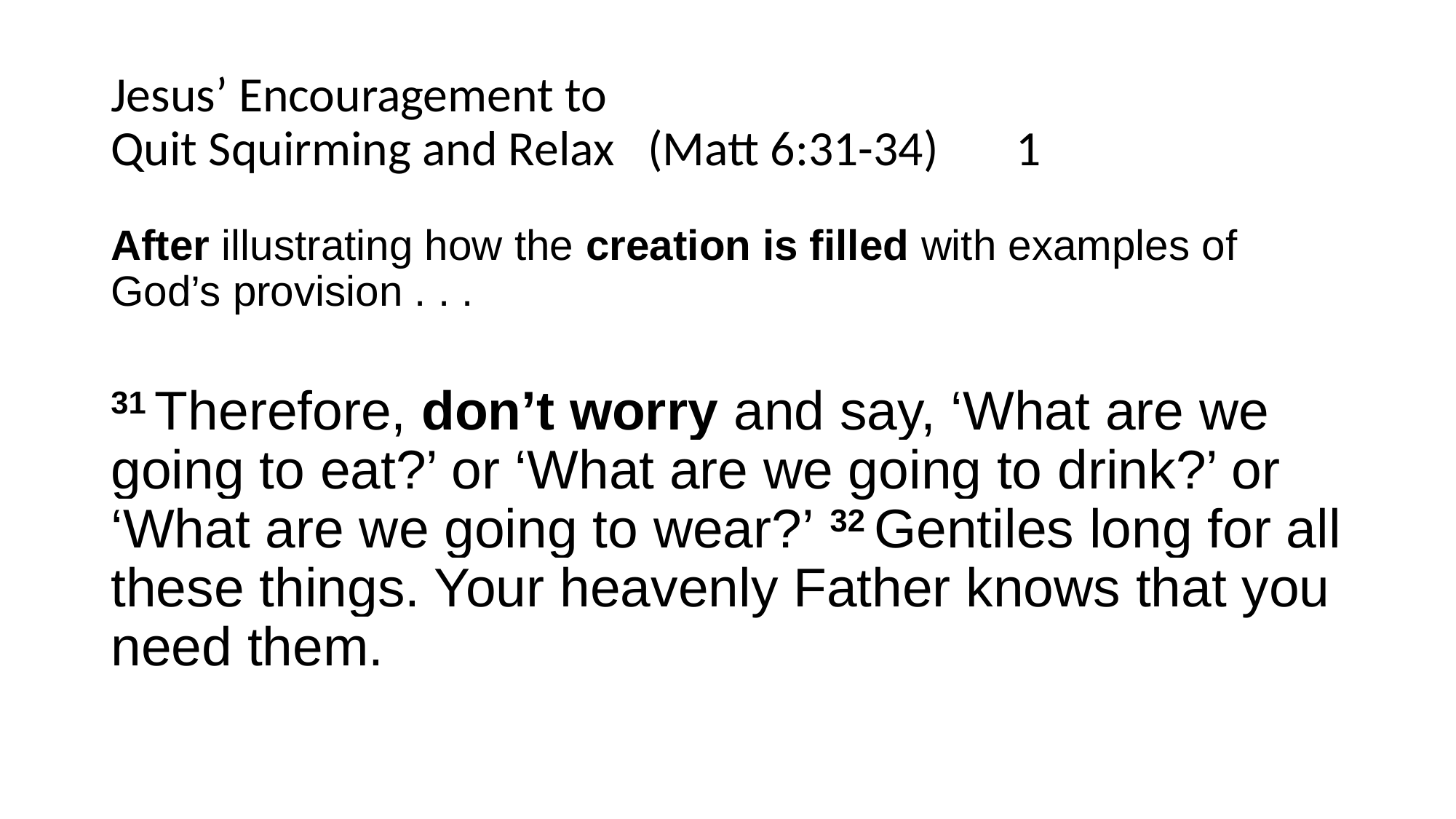

# Jesus’ Encouragement to Quit Squirming and Relax   (Matt 6:31-34)       1
After illustrating how the creation is filled with examples of God’s provision . . .

31 Therefore, don’t worry and say, ‘What are we going to eat?’ or ‘What are we going to drink?’ or ‘What are we going to wear?’ 32 Gentiles long for all these things. Your heavenly Father knows that you need them.